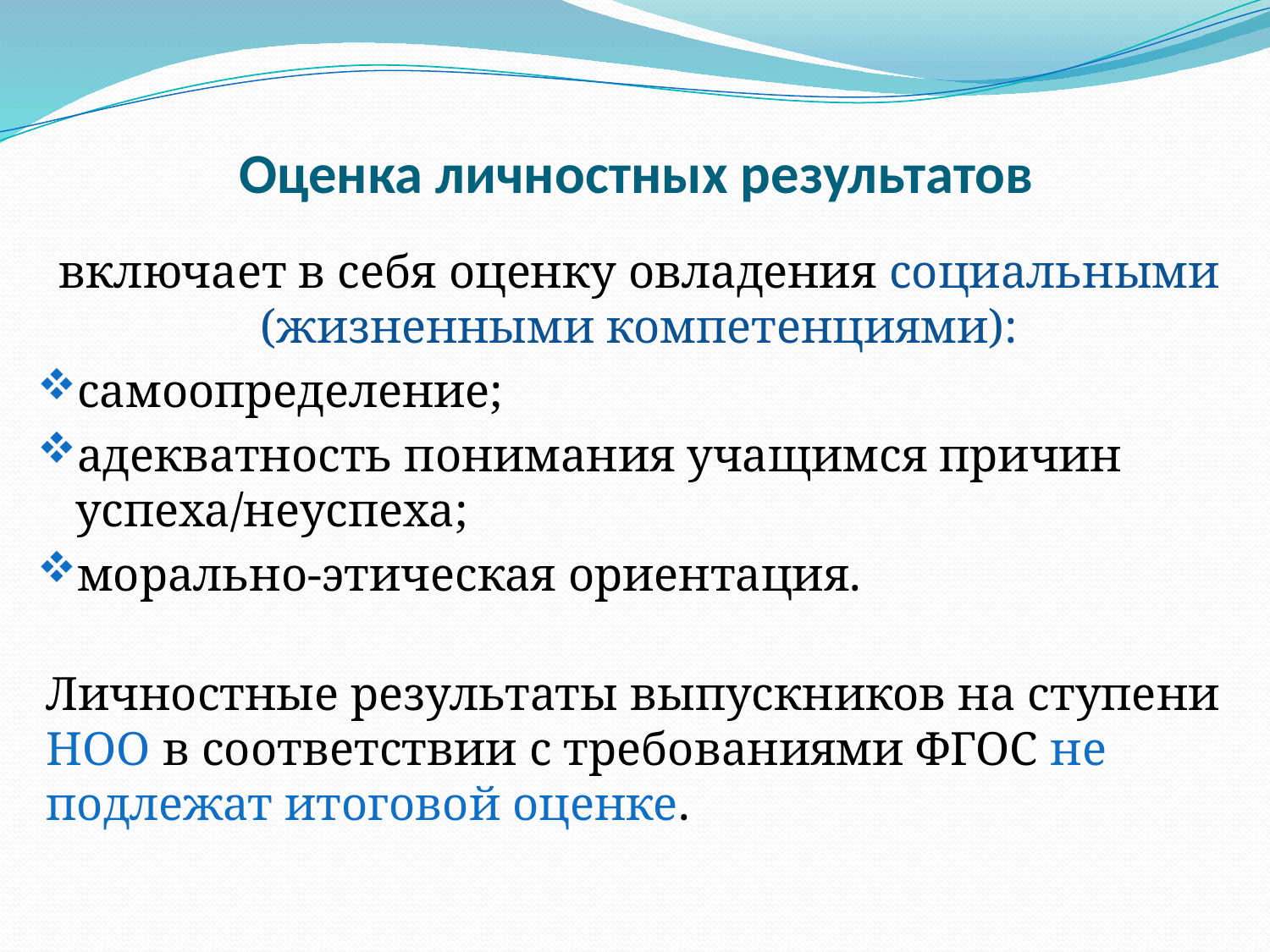

# Оценка личностных результатов
включает в себя оценку овладения социальными (жизненными компетенциями):
самоопределение;
адекватность понимания учащимся причин
успеха/неуспеха;
морально-этическая ориентация.
Личностные результаты выпускников на ступени НОО в соответствии с требованиями ФГОС не подлежат итоговой оценке.